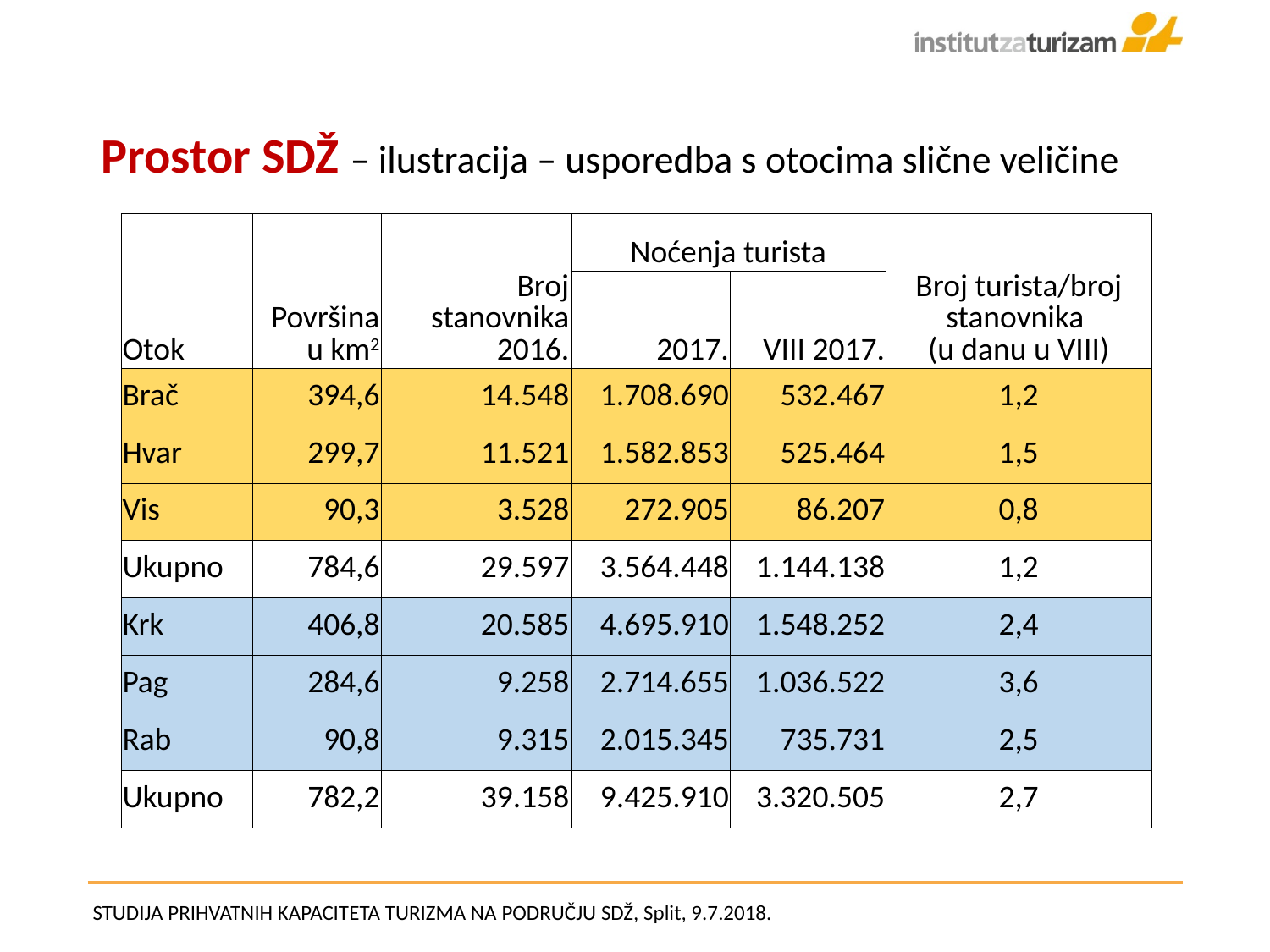

Prostor SDŽ – ilustracija – usporedba s otocima slične veličine
| Otok | Površina u km2 | Broj stanovnika 2016. | Noćenja turista |  | Broj turista/broj stanovnika (u danu u VIII) |
| --- | --- | --- | --- | --- | --- |
|  |  |  | 2017. | VIII 2017. |  |
| Brač | 394,6 | 14.548 | 1.708.690 | 532.467 | 1,2 |
| Hvar | 299,7 | 11.521 | 1.582.853 | 525.464 | 1,5 |
| Vis | 90,3 | 3.528 | 272.905 | 86.207 | 0,8 |
| Ukupno | 784,6 | 29.597 | 3.564.448 | 1.144.138 | 1,2 |
| Krk | 406,8 | 20.585 | 4.695.910 | 1.548.252 | 2,4 |
| Pag | 284,6 | 9.258 | 2.714.655 | 1.036.522 | 3,6 |
| Rab | 90,8 | 9.315 | 2.015.345 | 735.731 | 2,5 |
| Ukupno | 782,2 | 39.158 | 9.425.910 | 3.320.505 | 2,7 |